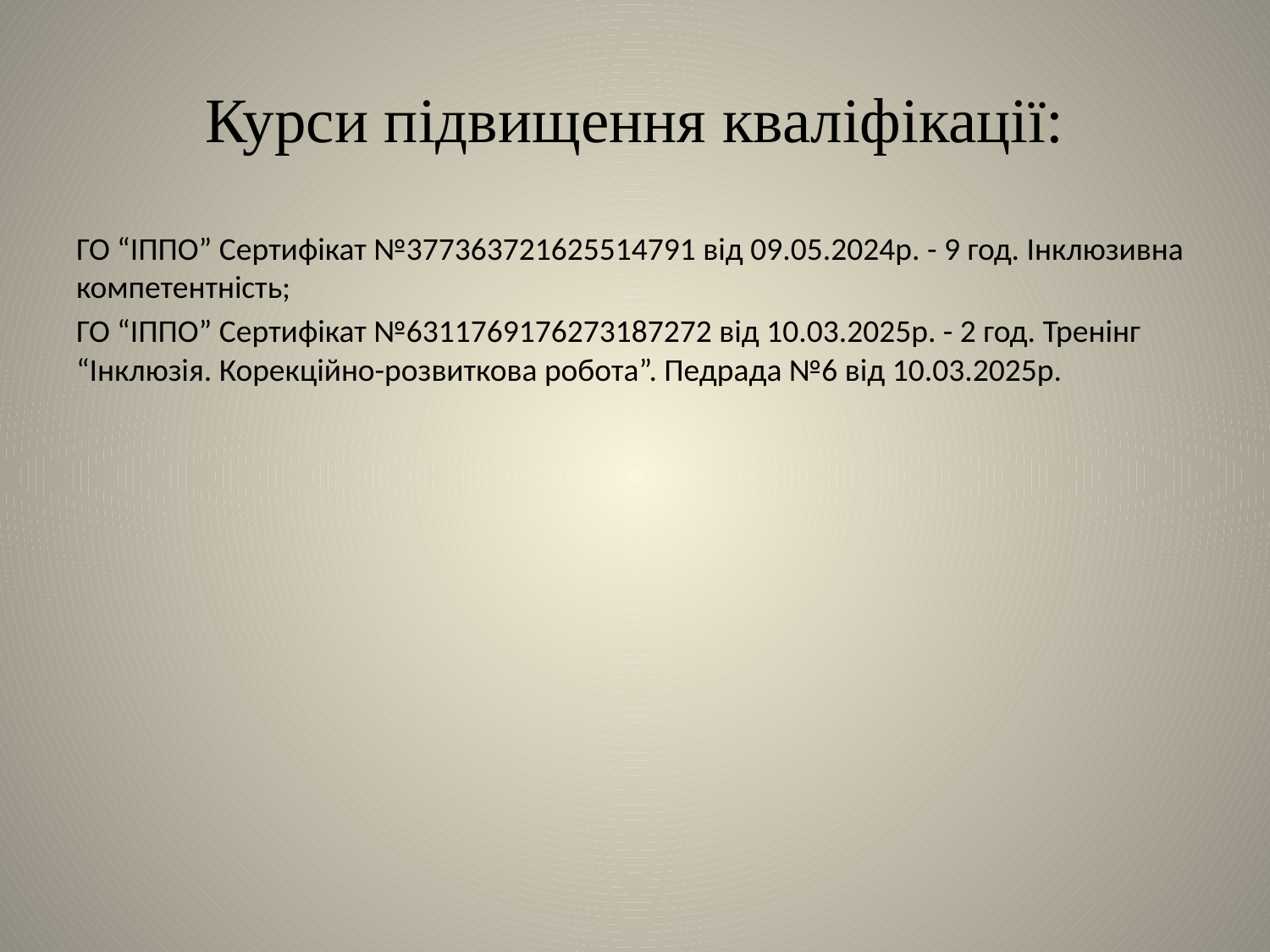

# Курси підвищення кваліфікації:
ГО “ІППО” Сертифікат №377363721625514791 від 09.05.2024р. - 9 год. Інклюзивна компетентність;
ГО “ІППО” Сертифікат №6311769176273187272 від 10.03.2025р. - 2 год. Тренінг “Інклюзія. Корекційно-розвиткова робота”. Педрада №6 від 10.03.2025р.